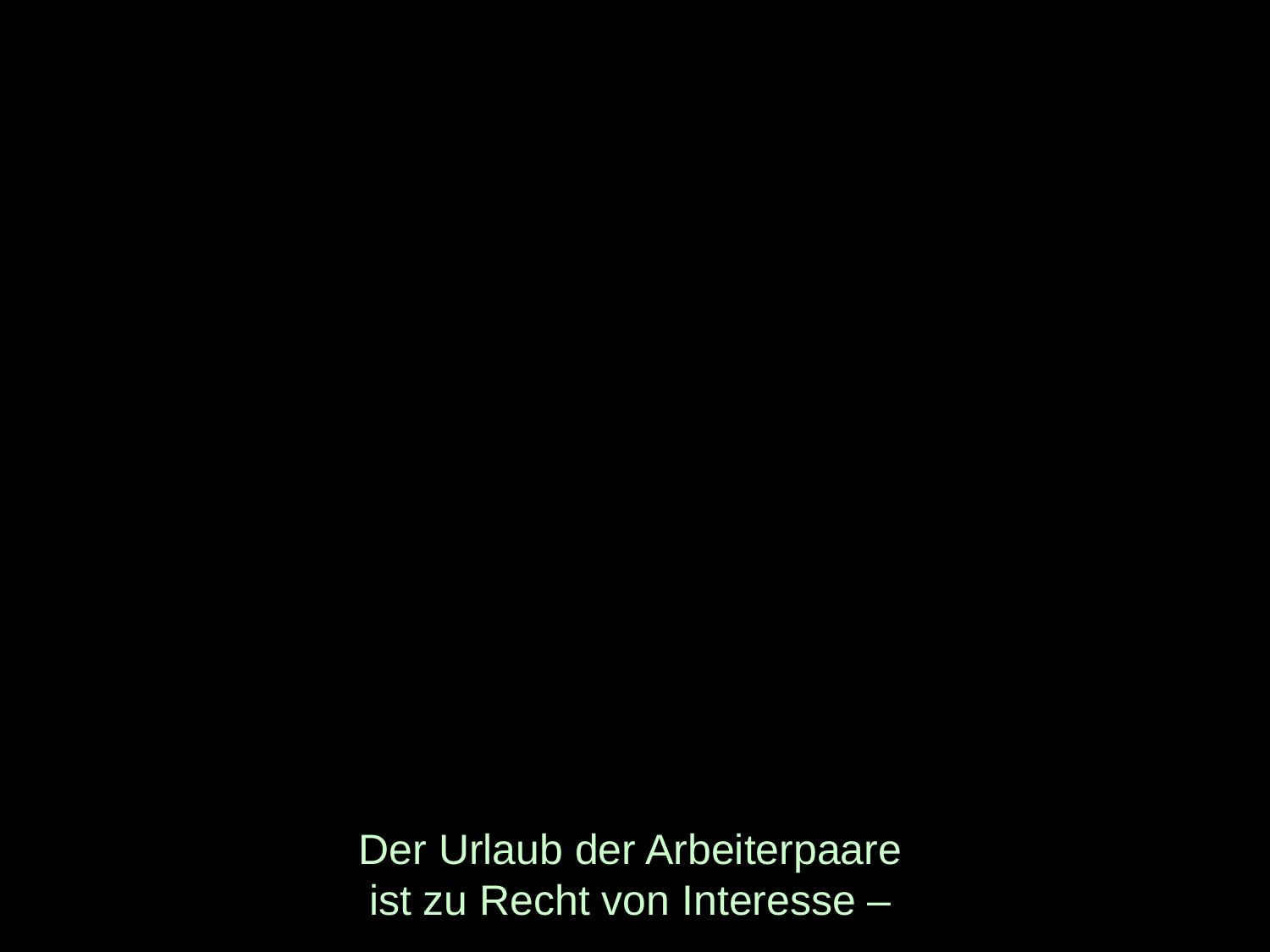

# Der Urlaub der Arbeiterpaare ist zu Recht von Interesse –